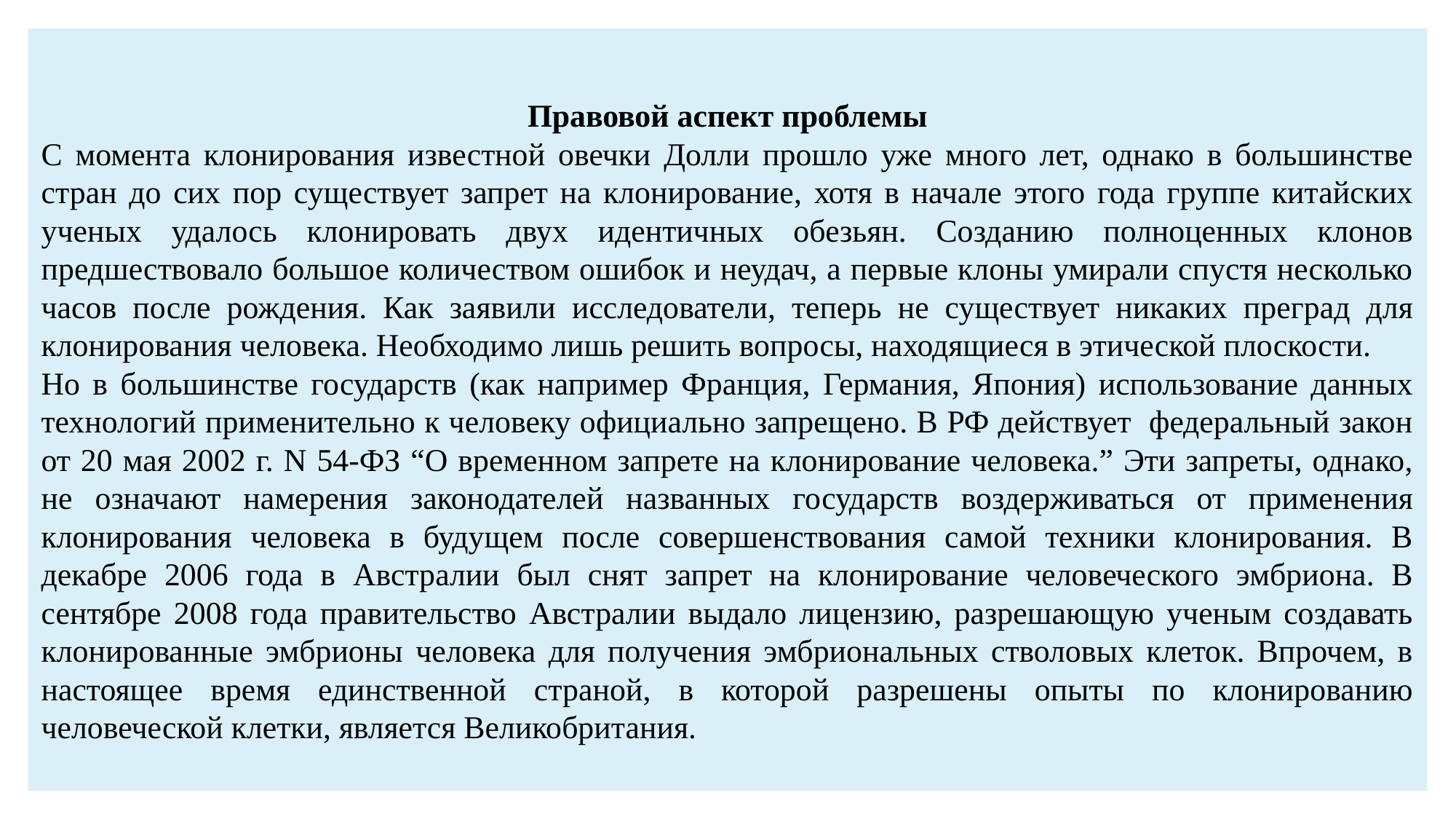

Правовой аспект проблемы
С момента клонирования известной овечки Долли прошло уже много лет, однако в большинстве стран до сих пор существует запрет на клонирование, хотя в начале этого года группе китайских ученых удалось клонировать двух идентичных обезьян. Созданию полноценных клонов предшествовало большое количеством ошибок и неудач, а первые клоны умирали спустя несколько часов после рождения. Как заявили исследователи, теперь не существует никаких преград для клонирования человека. Необходимо лишь решить вопросы, находящиеся в этической плоскости.
Но в большинстве государств (как например Франция, Германия, Япония) использование данных технологий применительно к человеку официально запрещено. В РФ действует  федеральный закон от 20 мая 2002 г. N 54-ФЗ “О временном запрете на клонирование человека.” Эти запреты, однако, не означают намерения законодателей названных государств воздерживаться от применения клонирования человека в будущем после совершенствования самой техники клонирования. В декабре 2006 года в Австралии был снят запрет на клонирование человеческого эмбриона. В сентябре 2008 года правительство Австралии выдало лицензию, разрешающую ученым создавать клонированные эмбрионы человека для получения эмбриональных стволовых клеток. Впрочем, в настоящее время единственной страной, в которой разрешены опыты по клонированию человеческой клетки, является Великобритания.